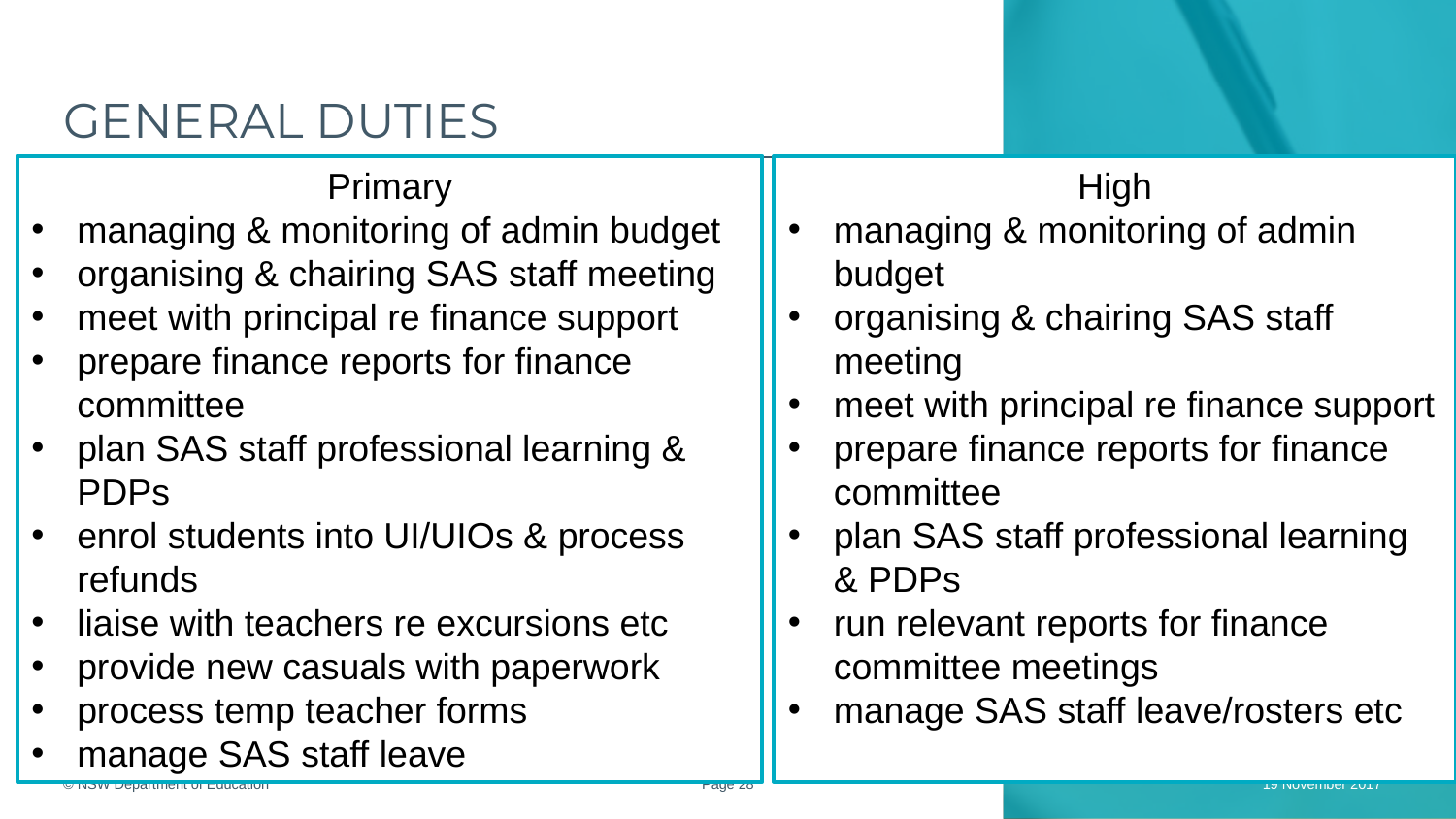

# General duties
Primary
Primary
managing & monitoring of admin budget
organising & chairing SAS staff meeting
meet with principal re finance support
prepare finance reports for finance committee
plan SAS staff professional learning & PDPs
enrol students into UI/UIOs & process refunds
liaise with teachers re excursions etc
provide new casuals with paperwork
process temp teacher forms
manage SAS staff leave
High
managing & monitoring of admin budget
organising & chairing SAS staff meeting
meet with principal re finance support
prepare finance reports for finance committee
plan SAS staff professional learning & PDPs
run relevant reports for finance committee meetings
manage SAS staff leave/rosters etc

© NSW Department of Education
Page 28
19 November 2017